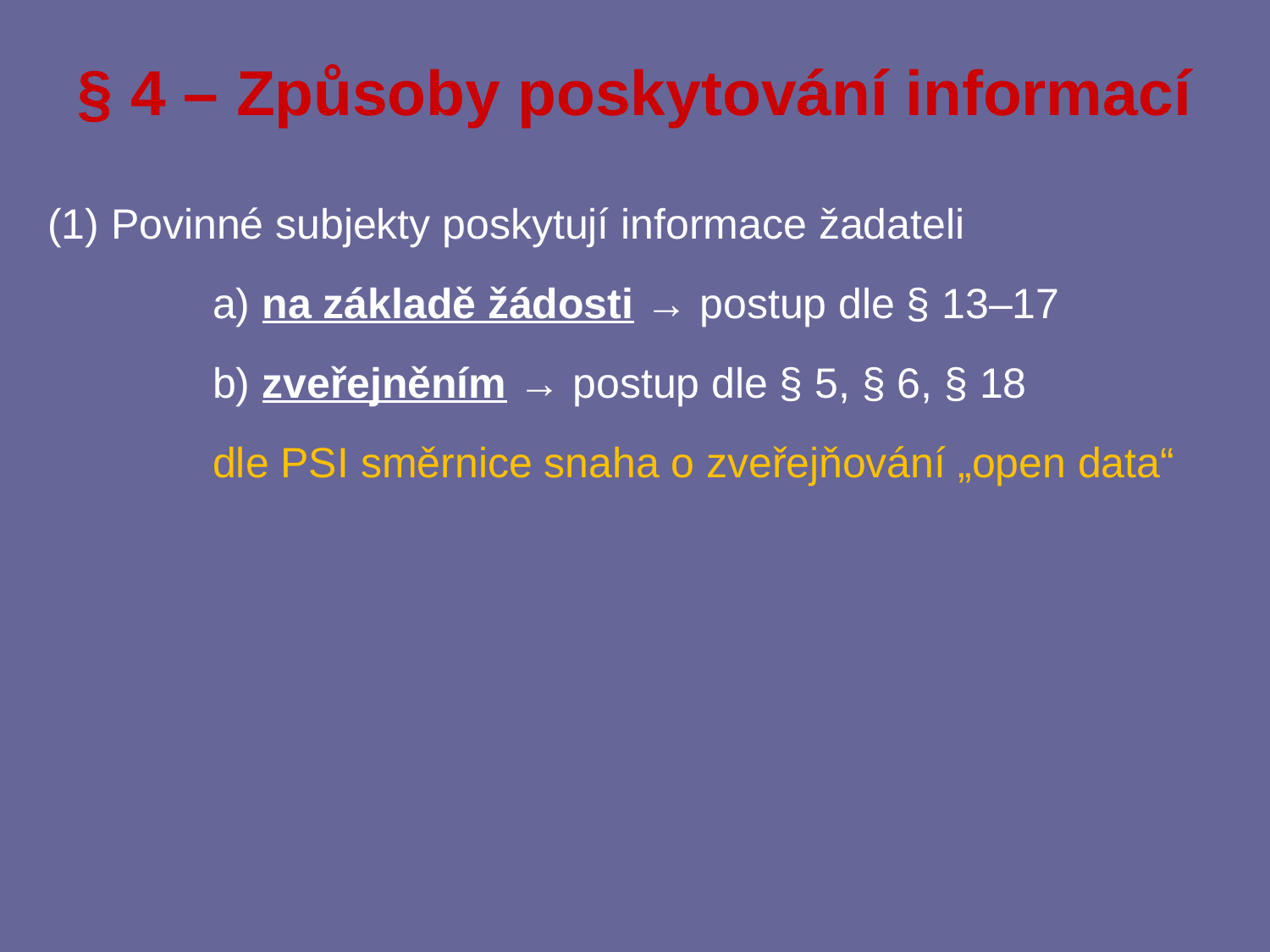

# § 4 – Způsoby poskytování informací
(1) Povinné subjekty poskytují informace žadateli
		a) na základě žádosti → postup dle § 13–17
		b) zveřejněním → postup dle § 5, § 6, § 18
		dle PSI směrnice snaha o zveřejňování „open data“